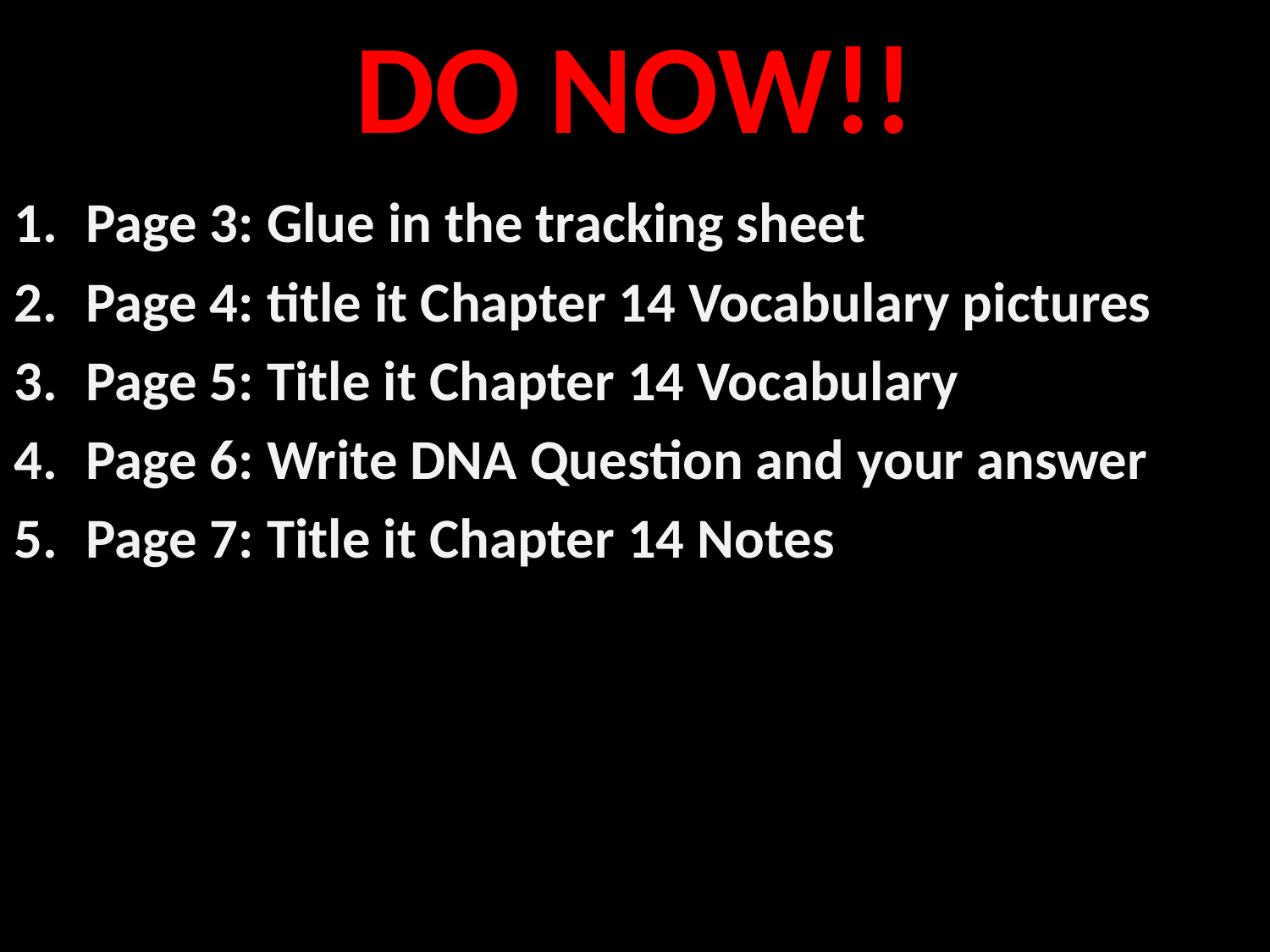

# DO NOW!!
Page 3: Glue in the tracking sheet
Page 4: title it Chapter 14 Vocabulary pictures
Page 5: Title it Chapter 14 Vocabulary
Page 6: Write DNA Question and your answer
Page 7: Title it Chapter 14 Notes